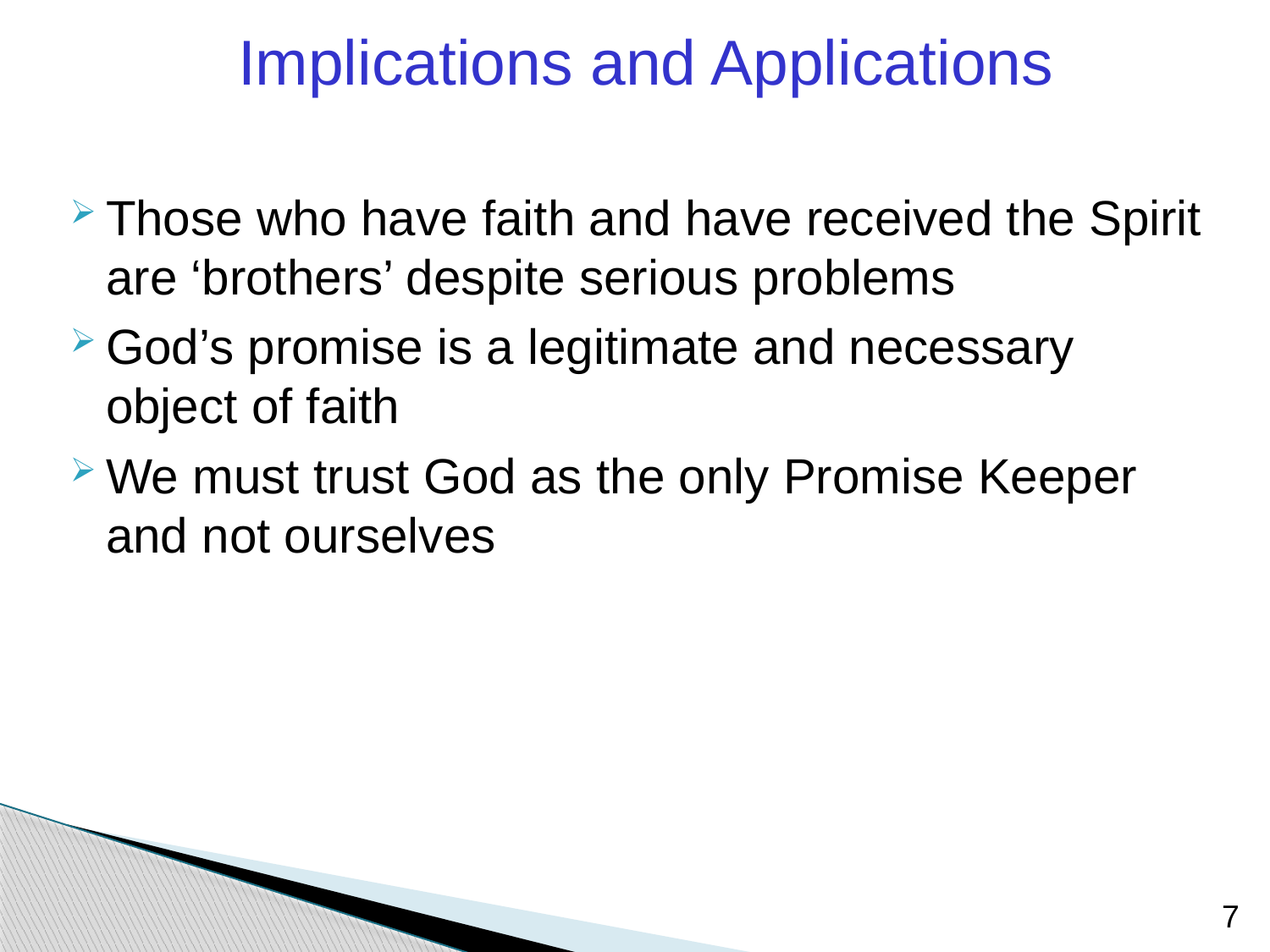

# Implications and Applications
Those who have faith and have received the Spirit are ‘brothers’ despite serious problems
God’s promise is a legitimate and necessary object of faith
We must trust God as the only Promise Keeper and not ourselves

7